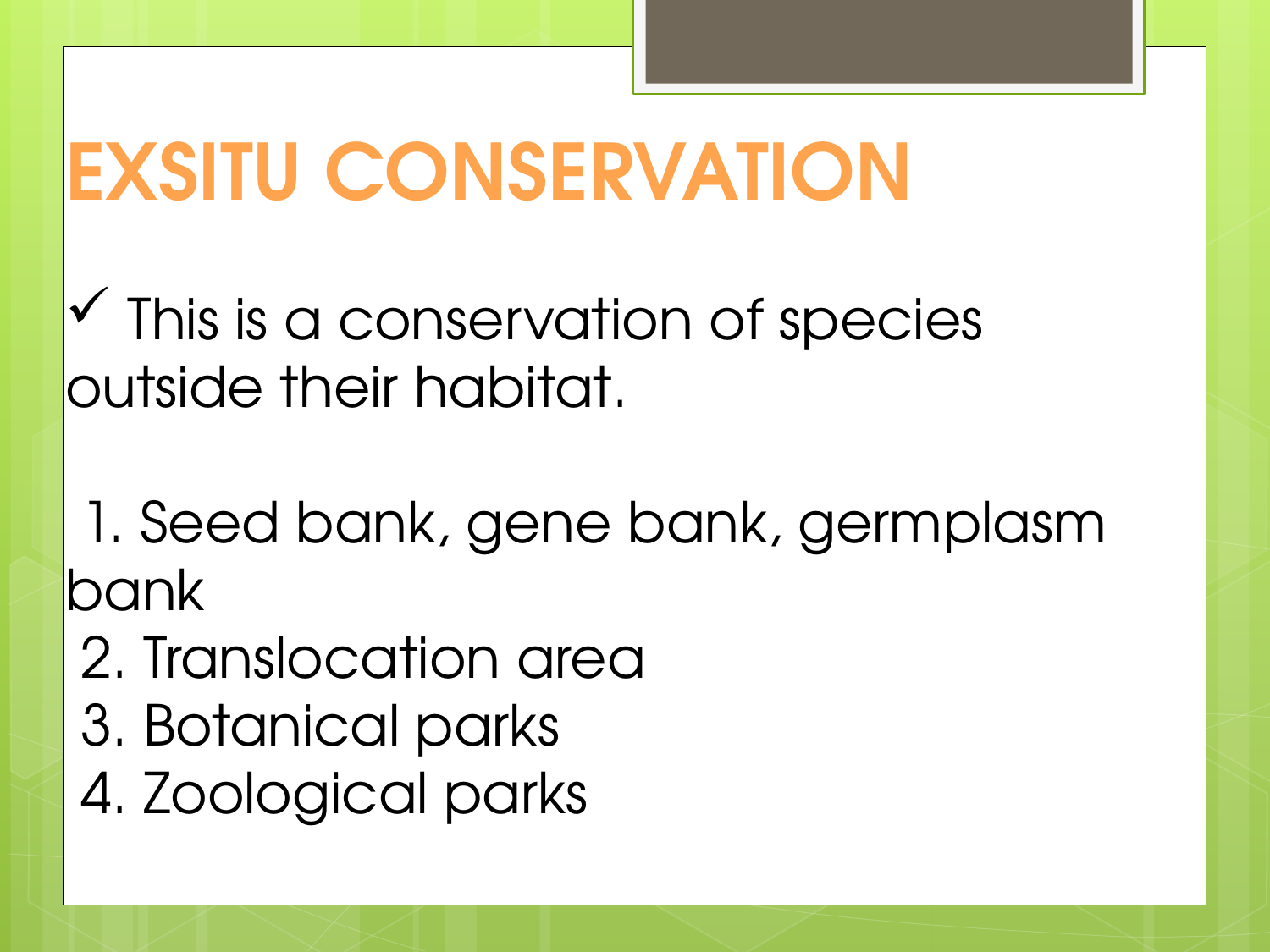

EXSITU CONSERVATION

 This is a conservation of species outside their habitat.

 1. Seed bank, gene bank, germplasm bank
 2. Translocation area
 3. Botanical parks
 4. Zoological parks